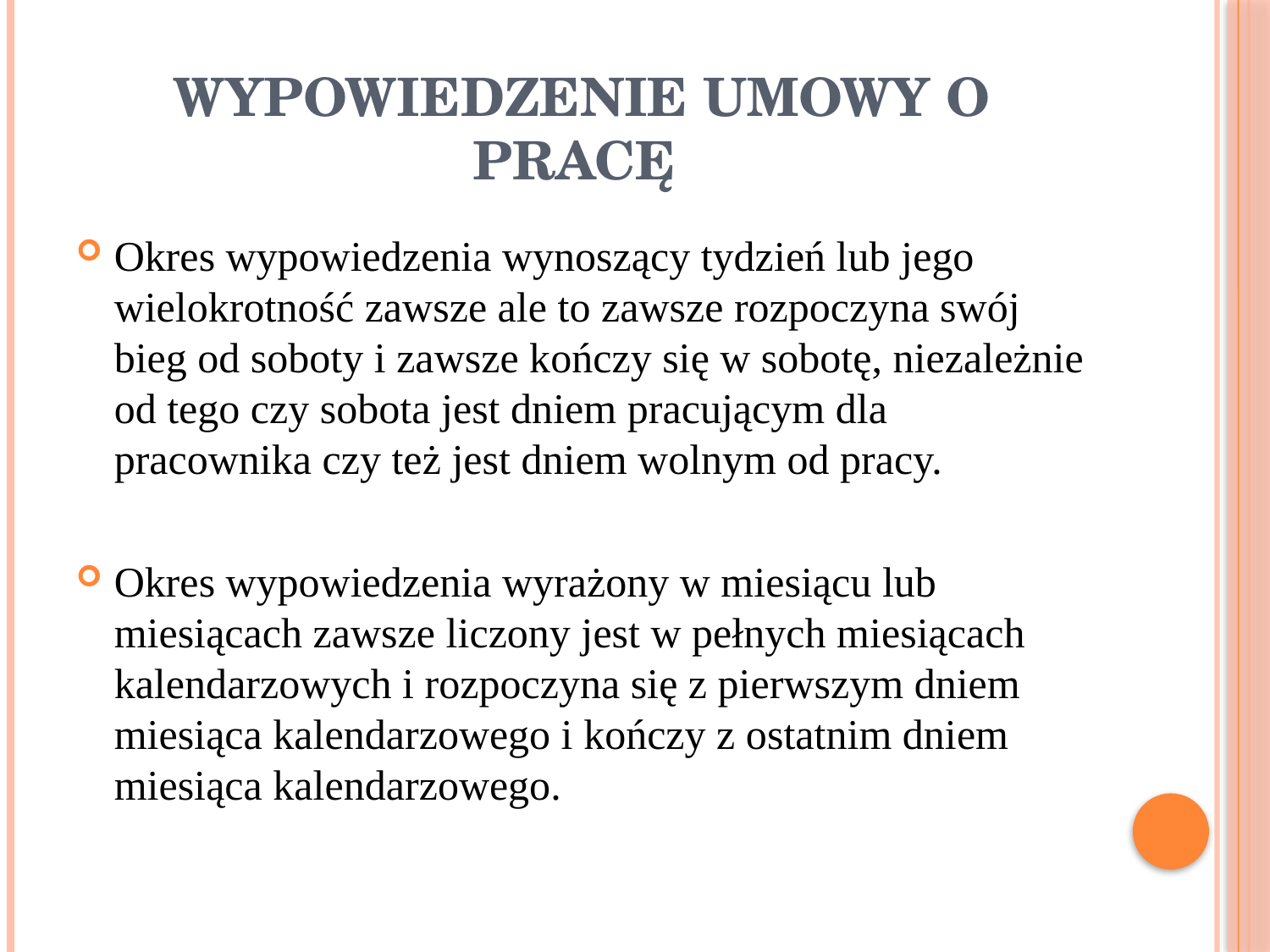

# Wypowiedzenie umowy o pracę
Okres wypowiedzenia wynoszący tydzień lub jego wielokrotność zawsze ale to zawsze rozpoczyna swój bieg od soboty i zawsze kończy się w sobotę, niezależnie od tego czy sobota jest dniem pracującym dla pracownika czy też jest dniem wolnym od pracy.

Okres wypowiedzenia wyrażony w miesiącu lub miesiącach zawsze liczony jest w pełnych miesiącach kalendarzowych i rozpoczyna się z pierwszym dniem miesiąca kalendarzowego i kończy z ostatnim dniem miesiąca kalendarzowego.